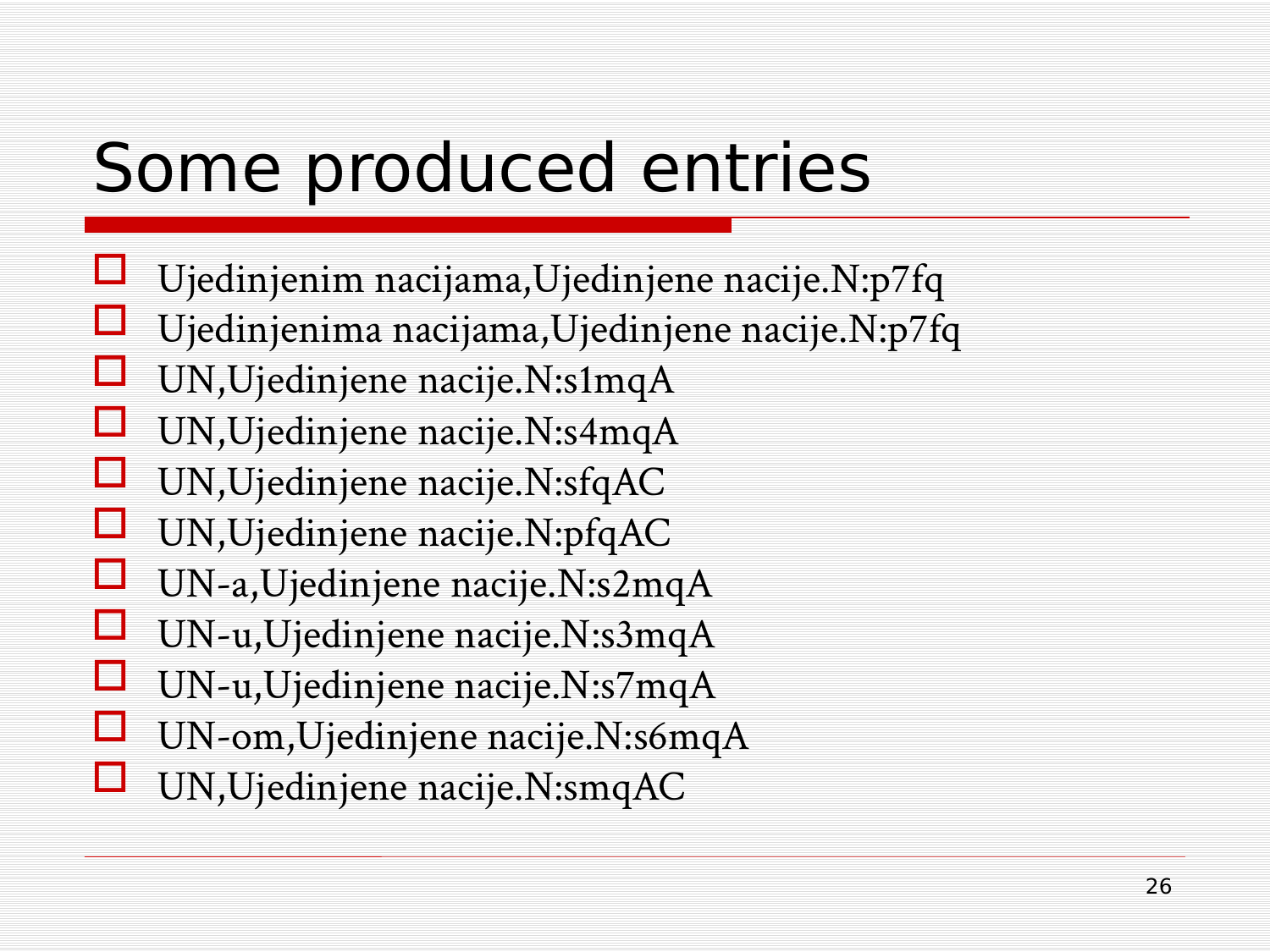

# Some produced entries
Ujedinjenim nacijama,Ujedinjene nacije.N:p7fq
Ujedinjenima nacijama,Ujedinjene nacije.N:p7fq
UN,Ujedinjene nacije.N:s1mqA
UN,Ujedinjene nacije.N:s4mqA
UN,Ujedinjene nacije.N:sfqAC
UN,Ujedinjene nacije.N:pfqAC
UN-a,Ujedinjene nacije.N:s2mqA
UN-u,Ujedinjene nacije.N:s3mqA
UN-u,Ujedinjene nacije.N:s7mqA
UN-om,Ujedinjene nacije.N:s6mqA
UN,Ujedinjene nacije.N:smqAC
26